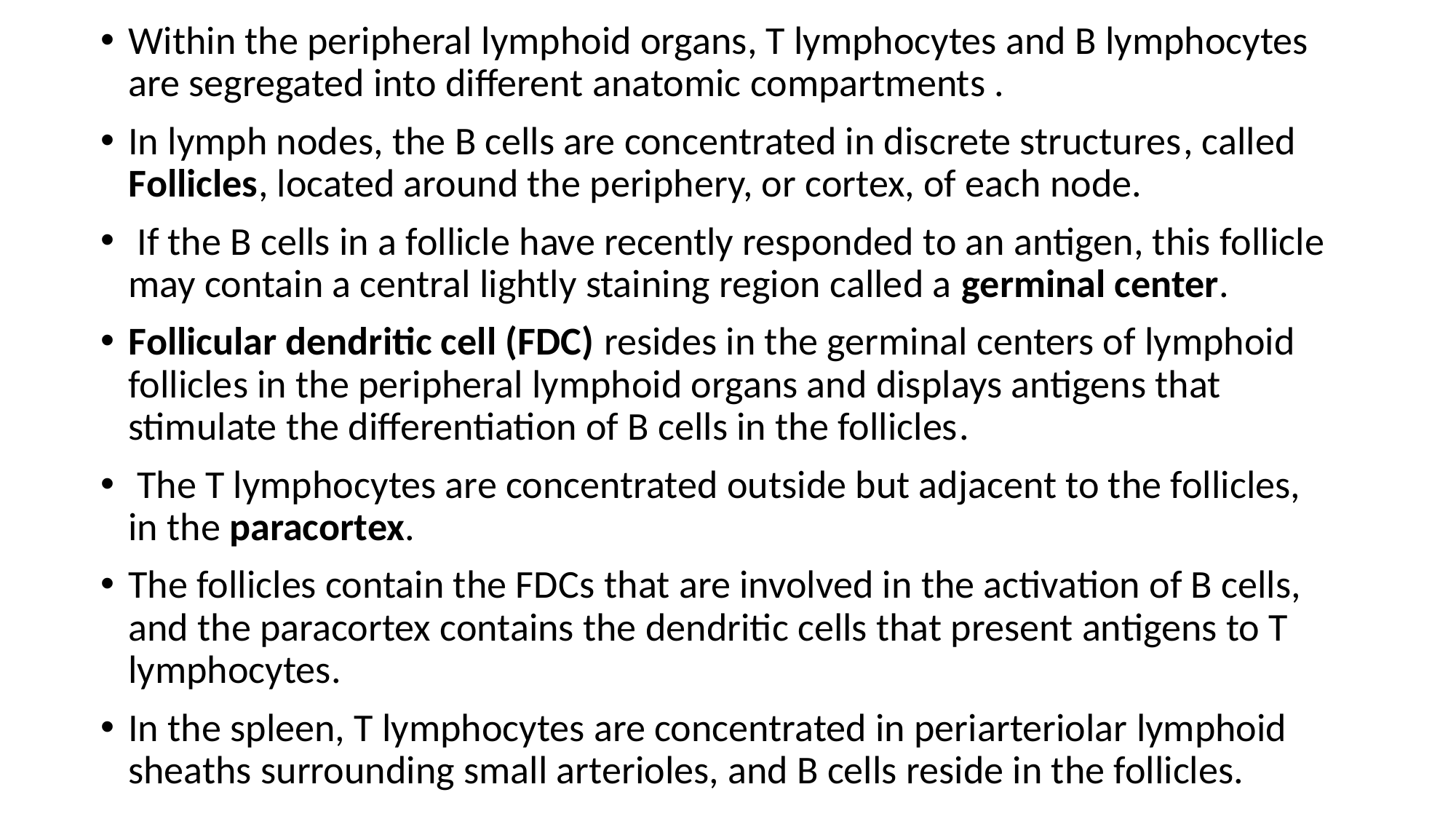

Within the peripheral lymphoid organs, T lymphocytes and B lymphocytes are segregated into different anatomic compartments .
In lymph nodes, the B cells are concentrated in discrete structures, called Follicles, located around the periphery, or cortex, of each node.
 If the B cells in a follicle have recently responded to an antigen, this follicle may contain a central lightly staining region called a germinal center.
Follicular dendritic cell (FDC) resides in the germinal centers of lymphoid follicles in the peripheral lymphoid organs and displays antigens that stimulate the differentiation of B cells in the follicles.
 The T lymphocytes are concentrated outside but adjacent to the follicles, in the paracortex.
The follicles contain the FDCs that are involved in the activation of B cells, and the paracortex contains the dendritic cells that present antigens to T lymphocytes.
In the spleen, T lymphocytes are concentrated in periarteriolar lymphoid sheaths surrounding small arterioles, and B cells reside in the follicles.